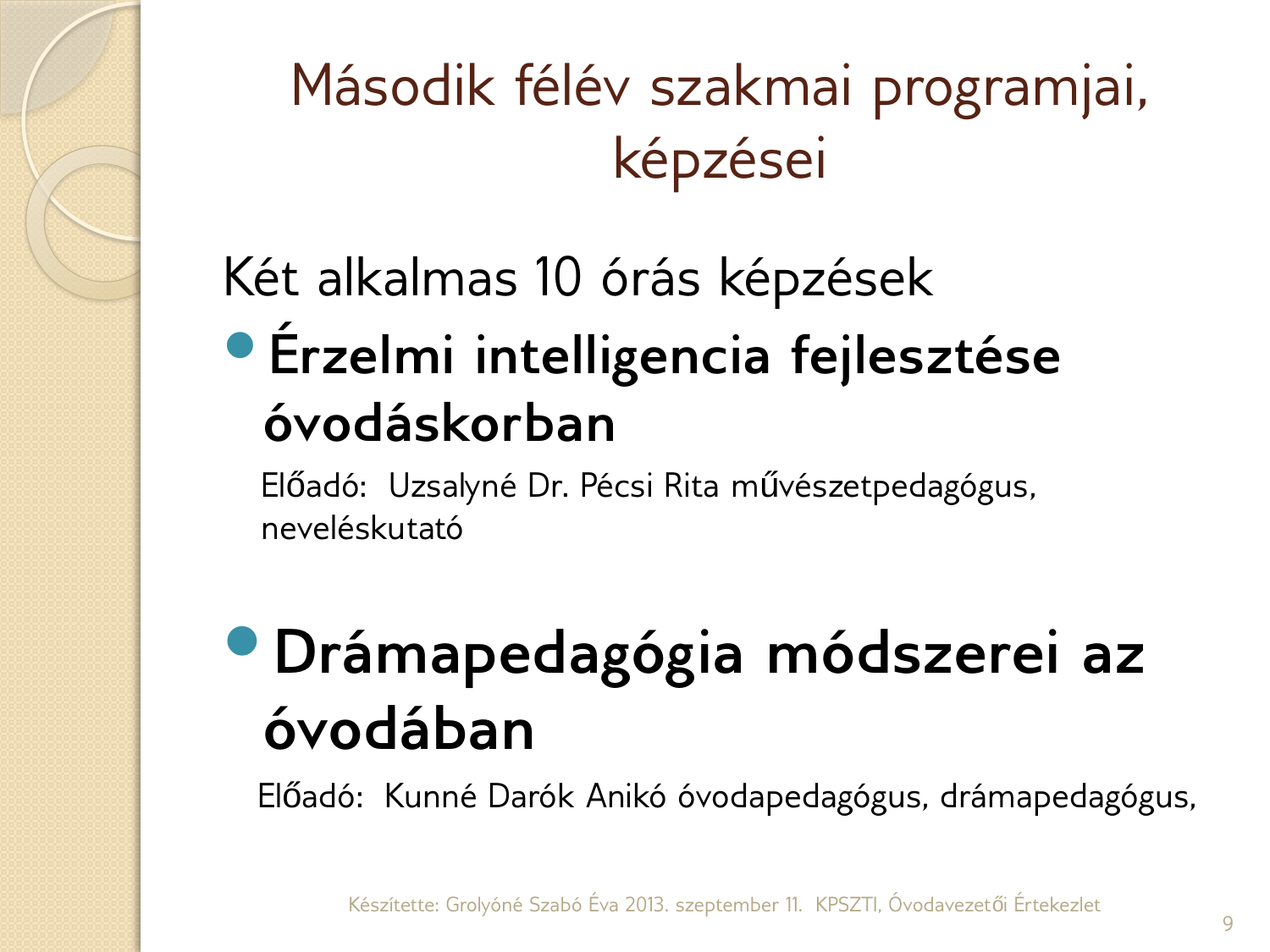

# Második félév szakmai programjai, képzései

Két alkalmas 10 órás képzések
Érzelmi intelligencia fejlesztése óvodáskorban
Előadó:  Uzsalyné Dr. Pécsi Rita művészetpedagógus, neveléskutató

Drámapedagógia módszerei az óvodában
Előadó:  Kunné Darók Anikó óvodapedagógus, drámapedagógus,
Készítette: Grolyóné Szabó Éva 2013. szeptember 11.  KPSZTI, Óvodavezetői Értekezlet
9